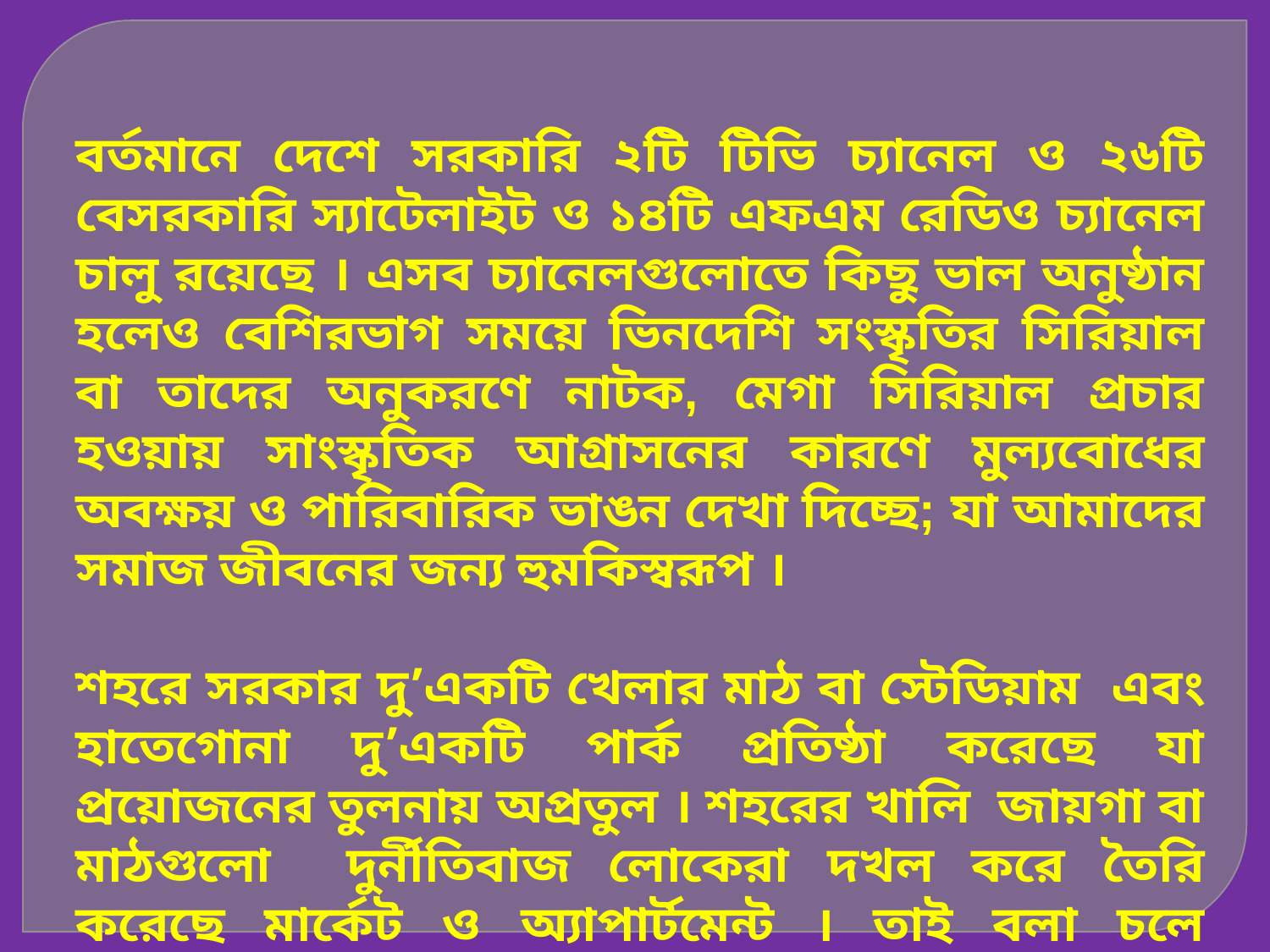

বর্তমানে দেশে সরকারি ২টি টিভি চ্যানেল ও ২৬টি বেসরকারি স্যাটেলাইট ও ১৪টি এফএম রেডিও চ্যানেল চালু রয়েছে । এসব চ্যানেলগুলোতে কিছু ভাল অনুষ্ঠান হলেও বেশিরভাগ সময়ে ভিনদেশি সংস্কৃতির সিরিয়াল বা তাদের অনুকরণে নাটক, মেগা সিরিয়াল প্রচার হওয়ায় সাংস্কৃতিক আগ্রাসনের কারণে মুল্যবোধের অবক্ষয় ও পারিবারিক ভাঙন দেখা দিচ্ছে; যা আমাদের সমাজ জীবনের জন্য হুমকিস্বরূপ ।

শহরে সরকার দু’একটি খেলার মাঠ বা স্টেডিয়াম  এবং হাতেগোনা দু’একটি পার্ক প্রতিষ্ঠা করেছে যা প্রয়োজনের তুলনায় অপ্রতুল । শহরের খালি  জায়গা বা মাঠগুলো  দুর্নীতিবাজ লোকেরা দখল করে তৈরি করেছে মার্কেট ও অ্যাপার্টমেন্ট । তাই বলা চলে আমাদের দেশের চিত্তবিনোদনের পরিস্থিতি মোটেও সন্তোষজনক নয় ।